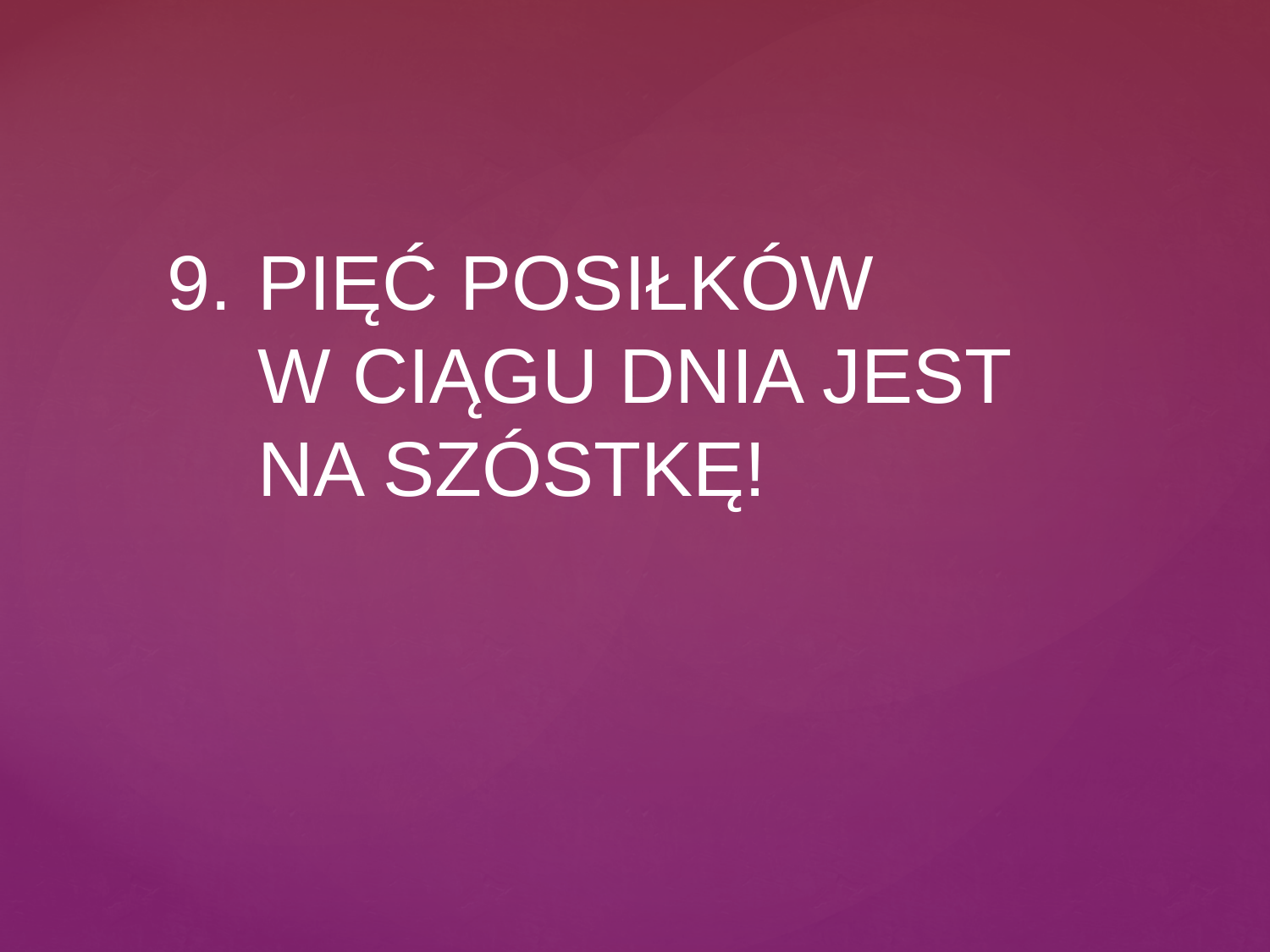

9.
PIĘĆ POSIŁKÓW
W CIĄGU DNIA JEST
NA SZÓSTKĘ!